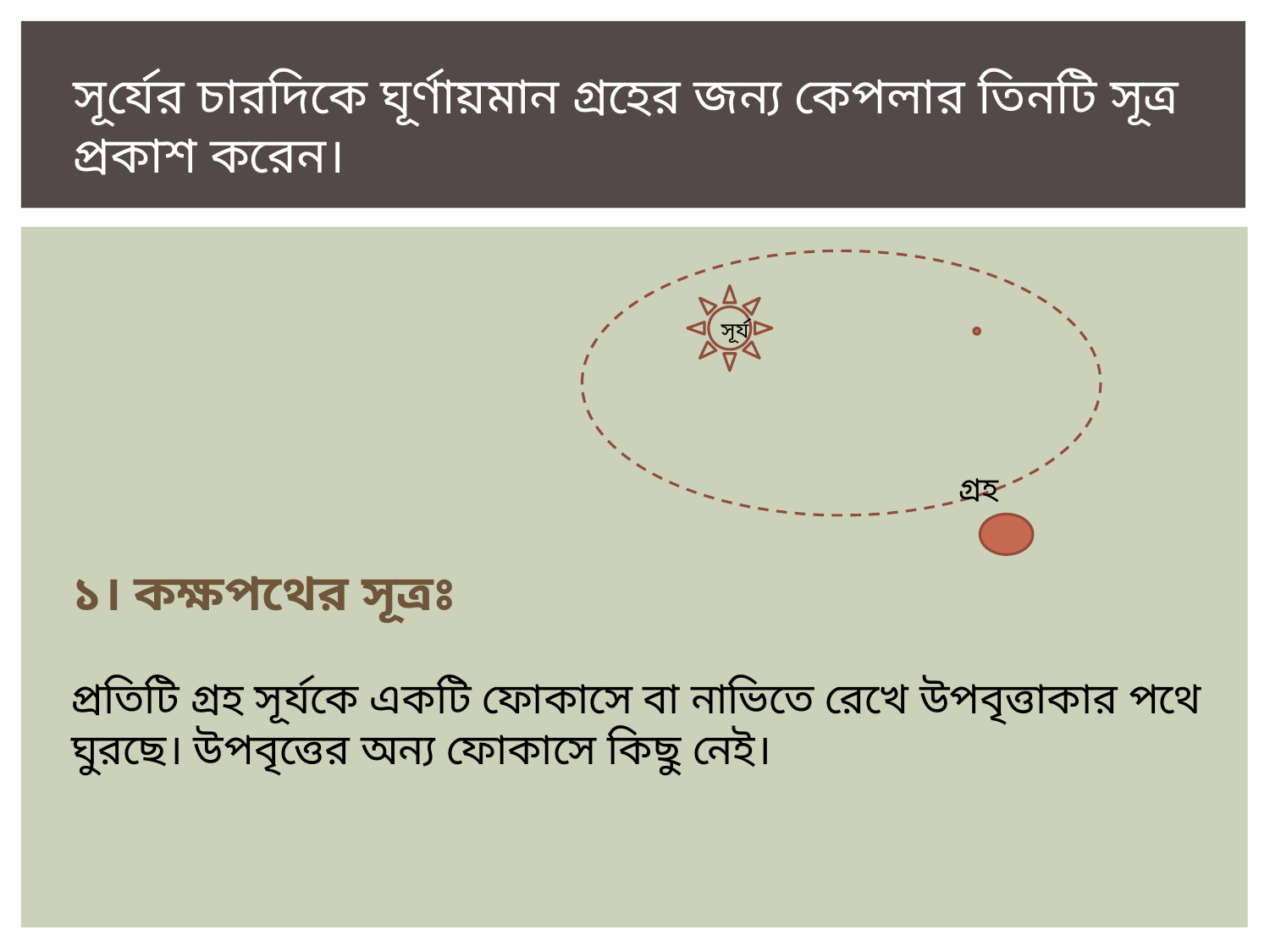

সূর্যের চারদিকে ঘূর্ণায়মান গ্রহের জন্য কেপলার তিনটি সূত্র প্রকাশ করেন।

সূর্য

 গ্রহ

১। কক্ষপথের সূত্রঃ

প্রতিটি গ্রহ সূর্যকে একটি ফোকাসে বা নাভিতে রেখে উপবৃত্তাকার পথে ঘুরছে। উপবৃত্তের অন্য ফোকাসে কিছু নেই।